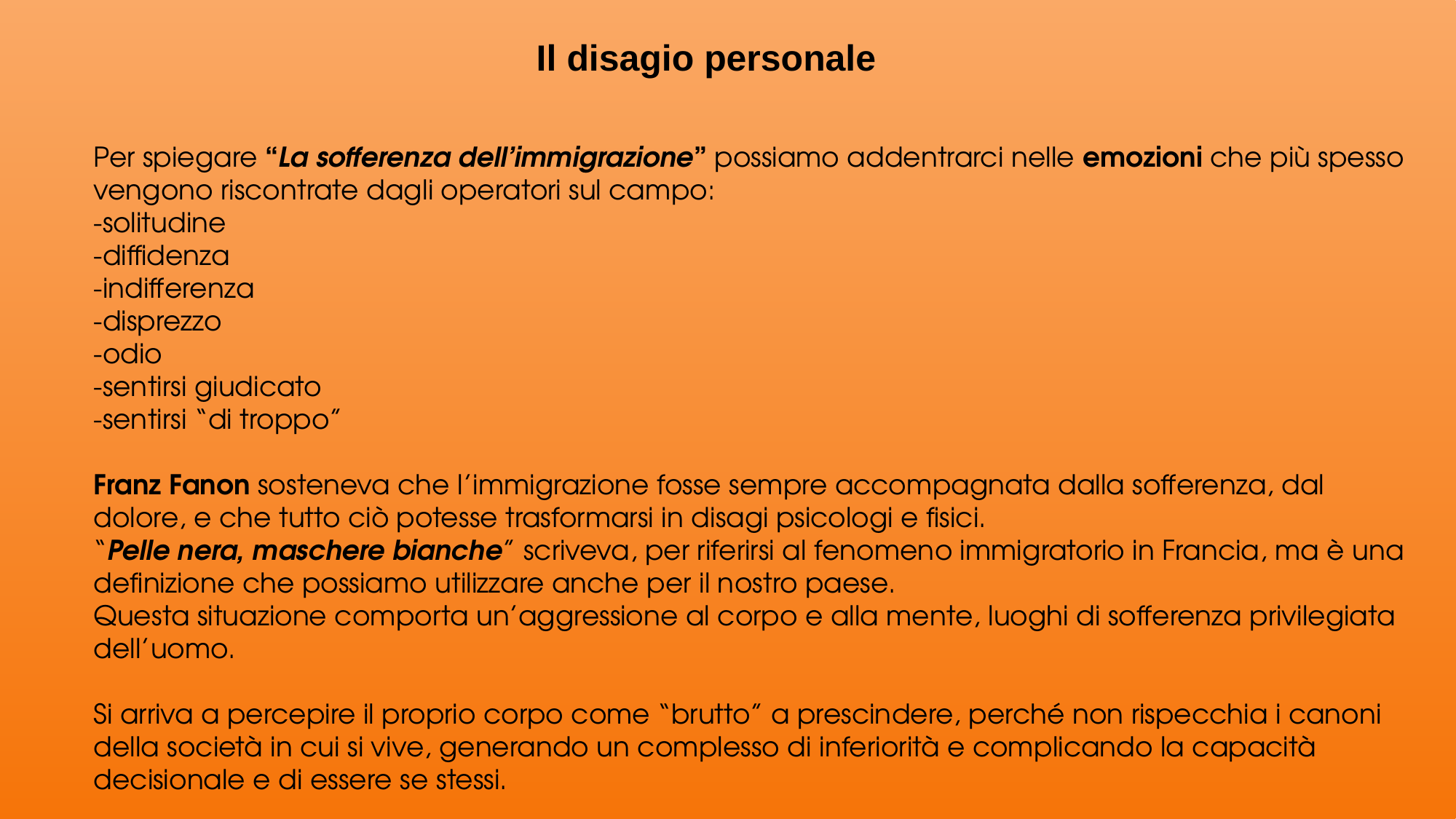

Il disagio personale
Per spiegare “La sofferenza dell’immigrazione” possiamo addentrarci nelle emozioni che più spesso vengono riscontrate dagli operatori sul campo:
-solitudine
-diffidenza
-indifferenza
-disprezzo
-odio
-sentirsi giudicato
-sentirsi “di troppo”

Franz Fanon sosteneva che l’immigrazione fosse sempre accompagnata dalla sofferenza, dal dolore, e che tutto ciò potesse trasformarsi in disagi psicologi e fisici.
“Pelle nera, maschere bianche” scriveva, per riferirsi al fenomeno immigratorio in Francia, ma è una definizione che possiamo utilizzare anche per il nostro paese.
Questa situazione comporta un’aggressione al corpo e alla mente, luoghi di sofferenza privilegiata dell’uomo.

Si arriva a percepire il proprio corpo come “brutto” a prescindere, perché non rispecchia i canoni della società in cui si vive, generando un complesso di inferiorità e complicando la capacità decisionale e di essere se stessi.